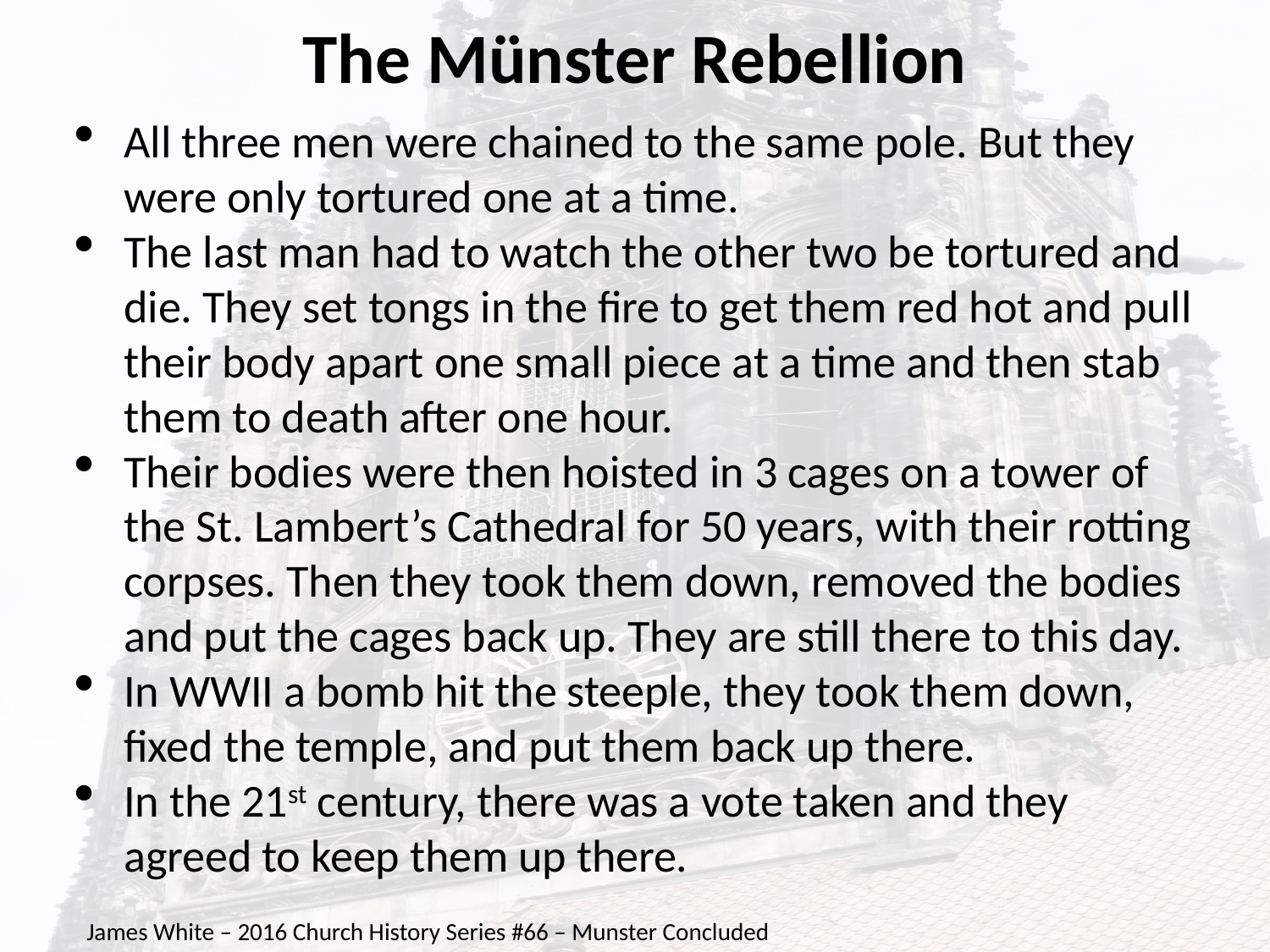

# The Münster Rebellion
All three men were chained to the same pole. But they were only tortured one at a time.
The last man had to watch the other two be tortured and die. They set tongs in the fire to get them red hot and pull their body apart one small piece at a time and then stab them to death after one hour.
Their bodies were then hoisted in 3 cages on a tower of the St. Lambert’s Cathedral for 50 years, with their rotting corpses. Then they took them down, removed the bodies and put the cages back up. They are still there to this day.
In WWII a bomb hit the steeple, they took them down, fixed the temple, and put them back up there.
In the 21st century, there was a vote taken and they agreed to keep them up there.
James White – 2016 Church History Series #66 – Munster Concluded